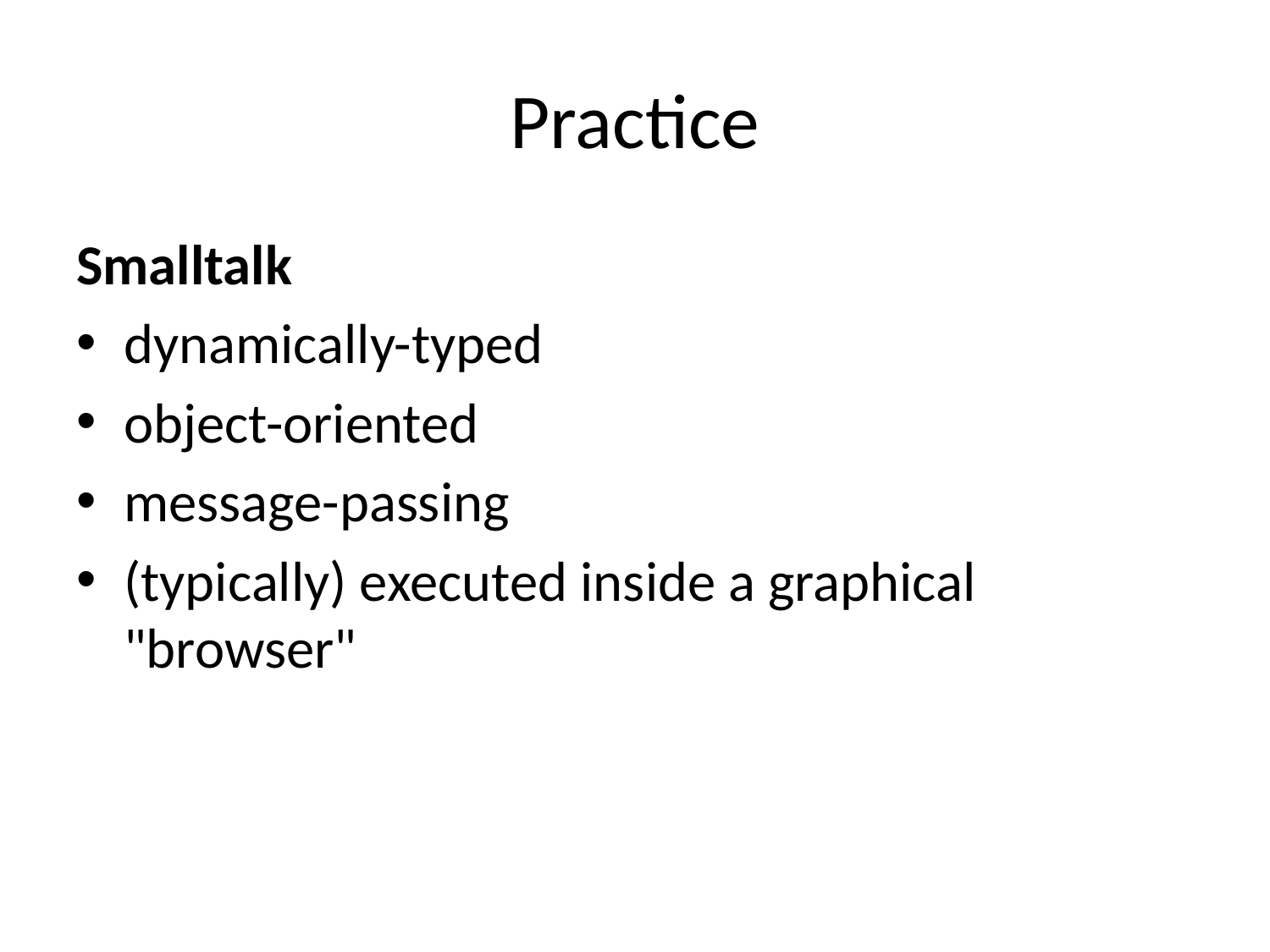

# Practice
Smalltalk
dynamically-typed
object-oriented
message-passing
(typically) executed inside a graphical "browser"